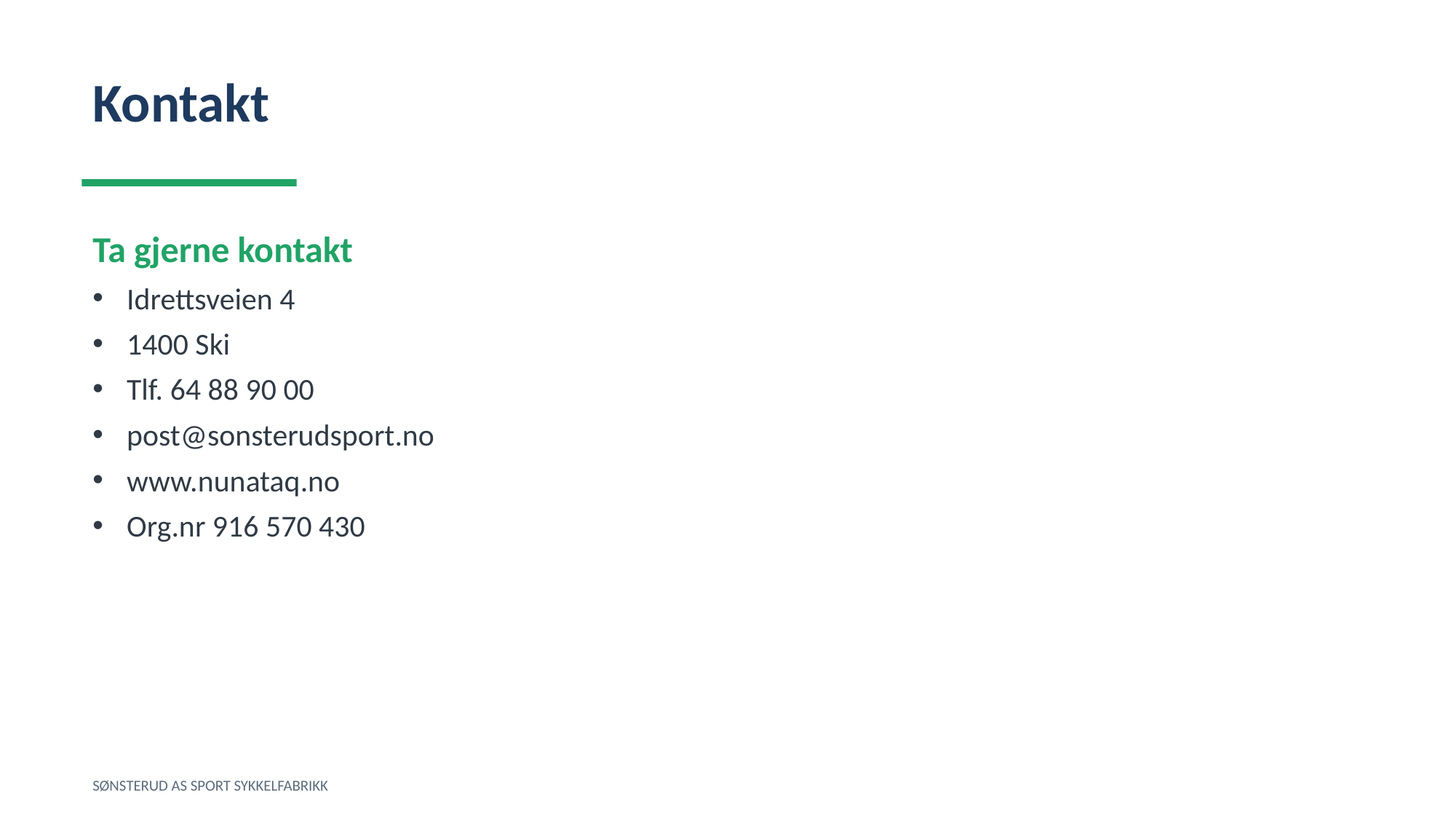

Kontakt

Ta gjerne kontakt
Idrettsveien 4
1400 Ski
Tlf. 64 88 90 00
post@sonsterudsport.no
www.nunataq.no
Org.nr 916 570 430
SØNSTERUD AS SPORT SYKKELFABRIKK